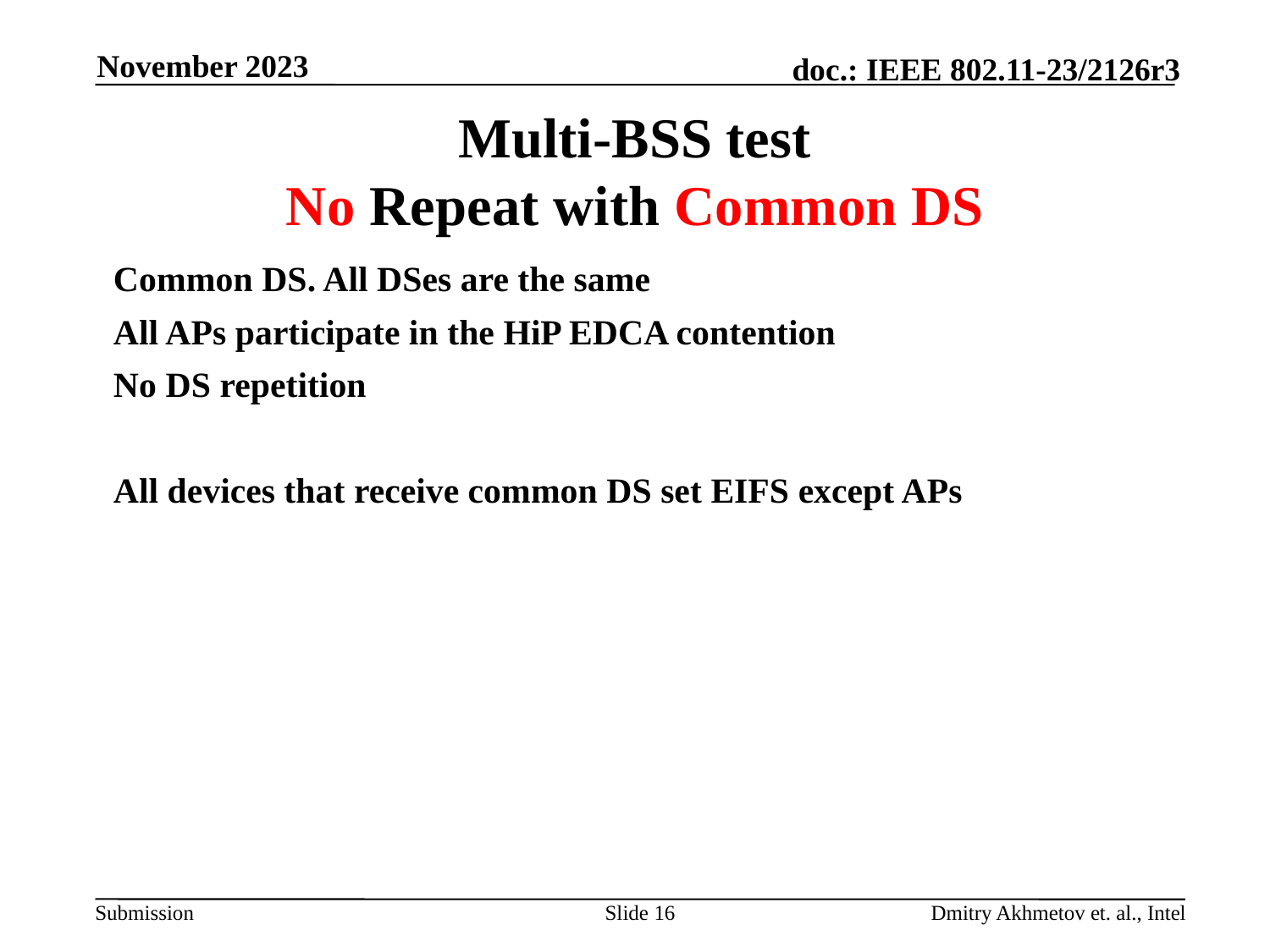

November 2023
# Multi-BSS test No Repeat with Common DS
Common DS. All DSes are the same
All APs participate in the HiP EDCA contention
No DS repetition

All devices that receive common DS set EIFS except APs

Slide 16
Dmitry Akhmetov et. al., Intel